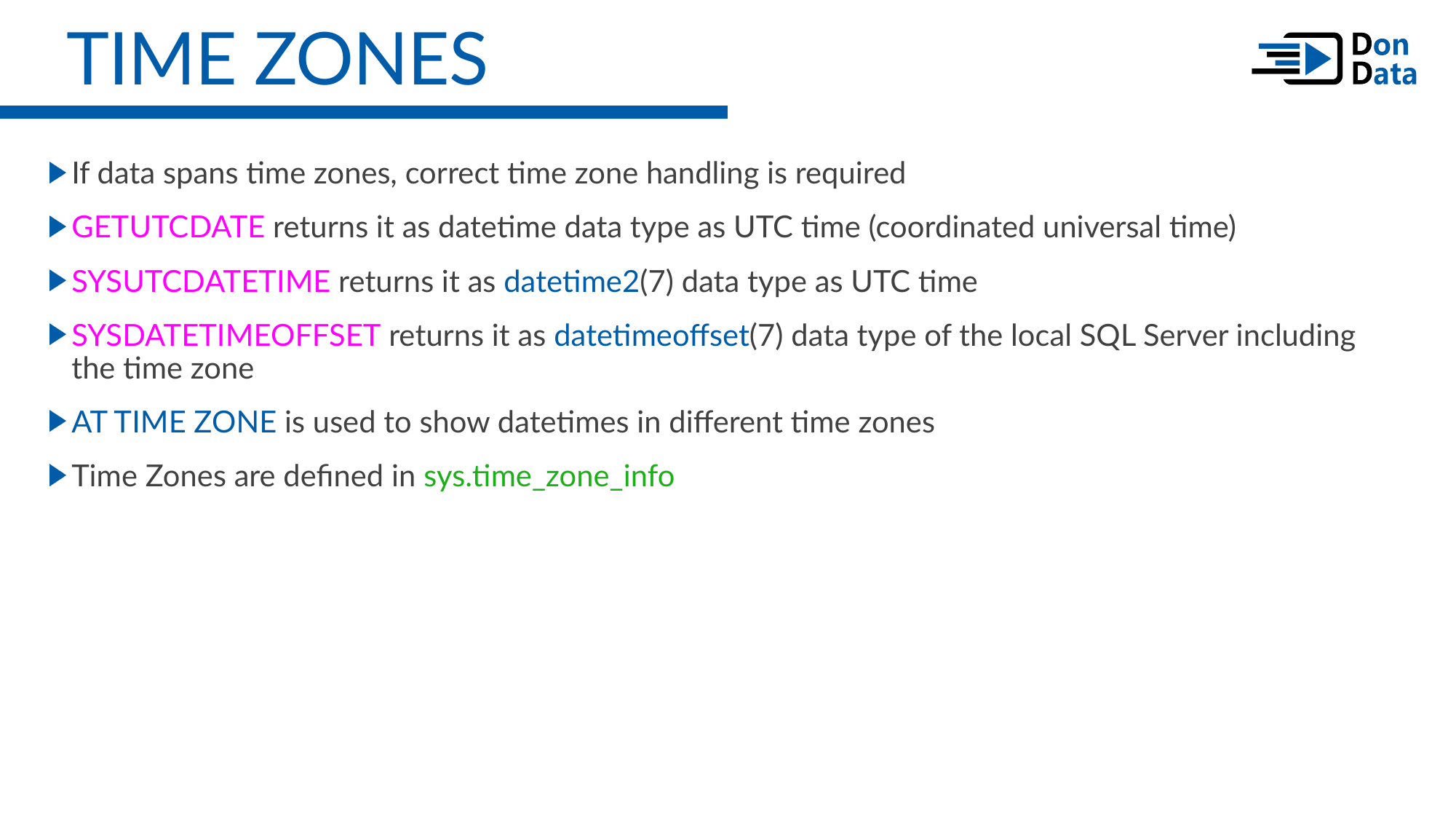

Time zones
If data spans time zones, correct time zone handling is required
GETUTCDATE returns it as datetime data type as UTC time (coordinated universal time)
SYSUTCDATETIME returns it as datetime2(7) data type as UTC time
SYSDATETIMEOFFSET returns it as datetimeoffset(7) data type of the local SQL Server including the time zone
AT TIME ZONE is used to show datetimes in different time zones
Time Zones are defined in sys.time_zone_info